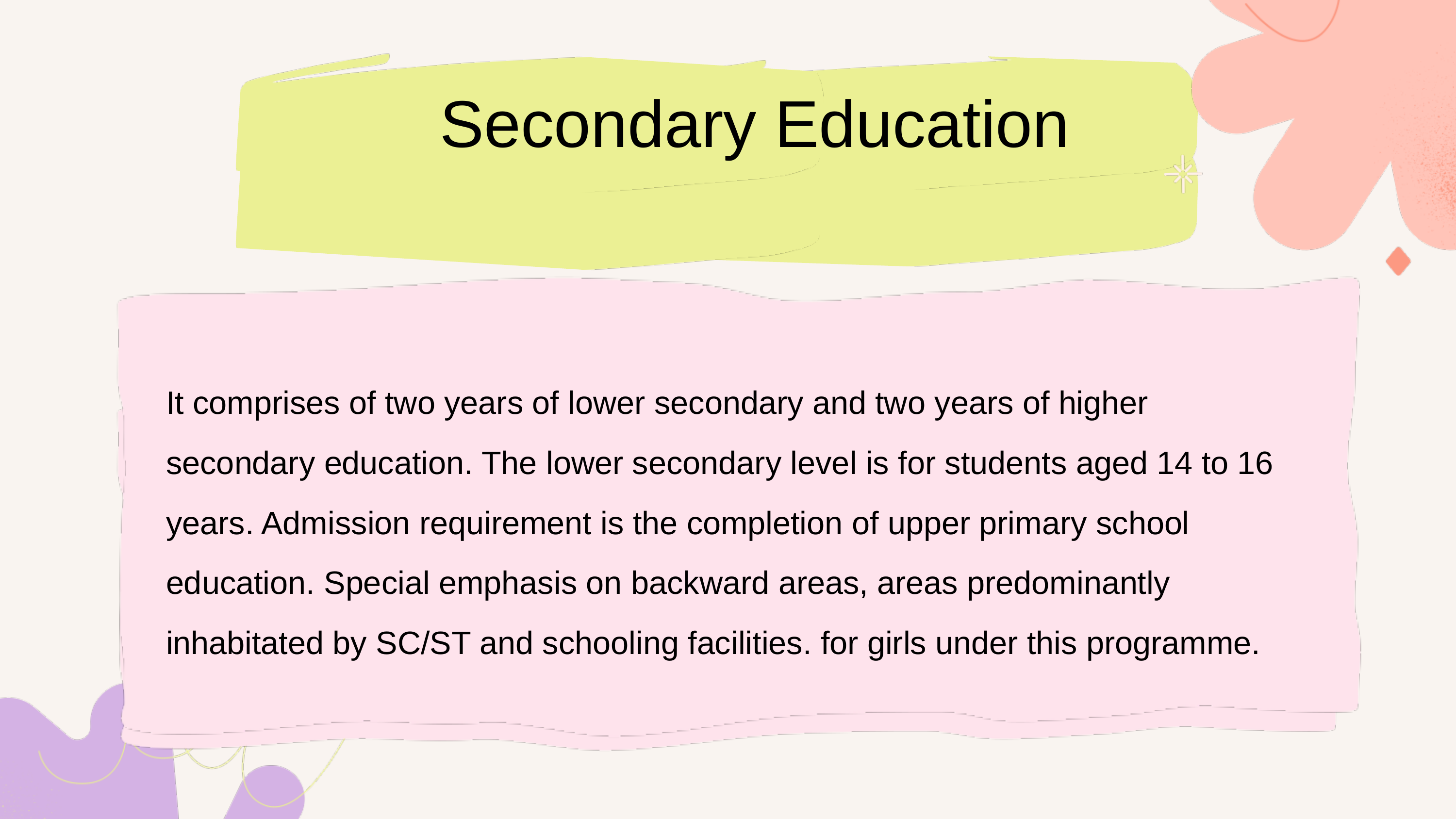

Secondary Education

It comprises of two years of lower secondary and two years of higher secondary education. The lower secondary level is for students aged 14 to 16 years. Admission requirement is the completion of upper primary school education. Special emphasis on backward areas, areas predominantly inhabitated by SC/ST and schooling facilities. for girls under this programme.